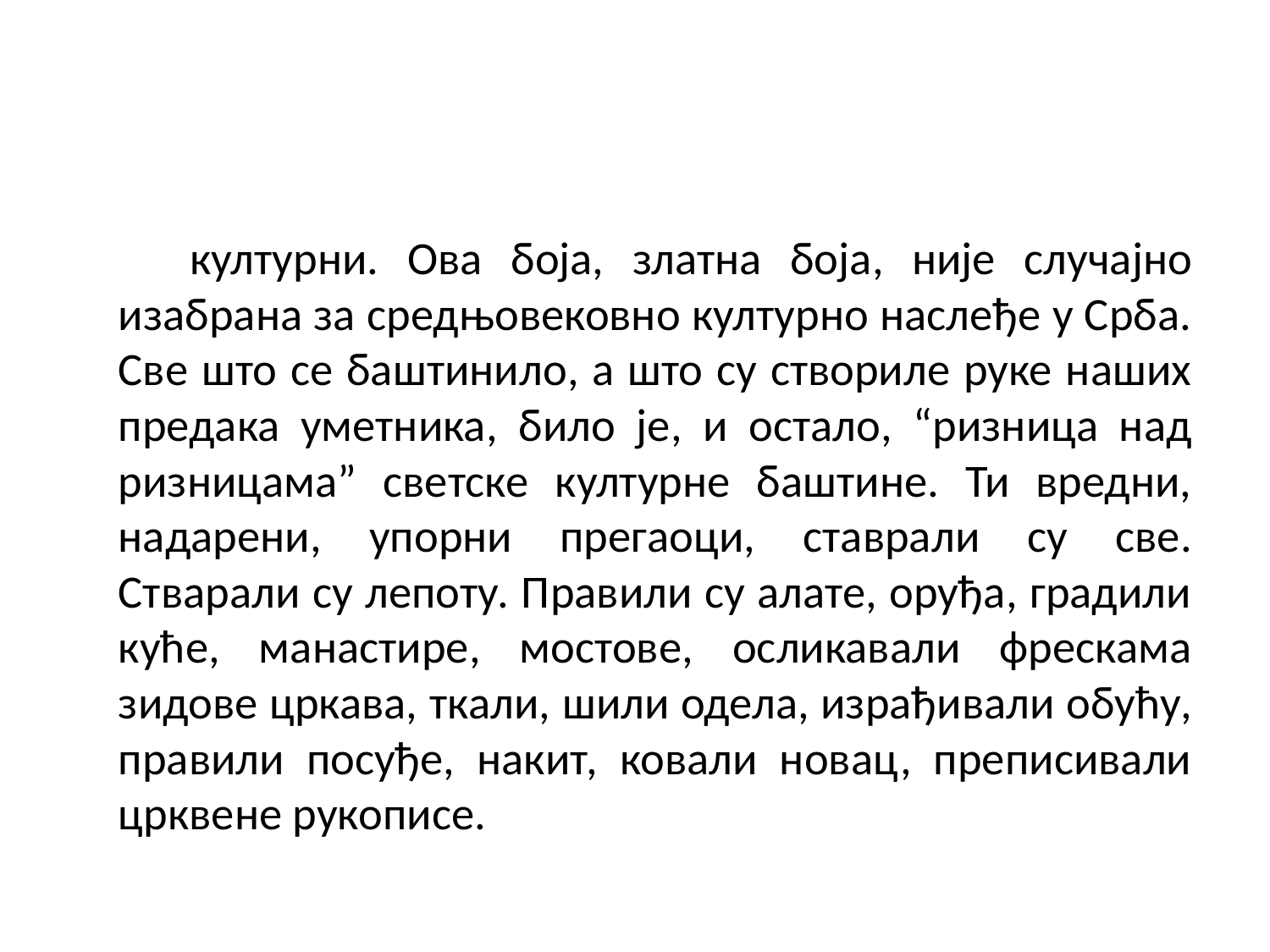

#
    културни. Ова боја, златна боја, није случајно изабрана за средњовековно културно наслеђе у Срба. Све што се баштинило, а што су створиле руке наших предака уметника, било је, и остало, “ризница над ризницама” светске културне баштине. Ти вредни, надарени, упорни прегаоци, ставрали су све. Стварали су лепоту. Правили су алате, оруђа, градили куће, манастире, мостове, осликавали фрескама зидове цркава, ткали, шили одела, израђивали обућу, правили посуђе, накит, ковали новац, преписивали црквене рукописе.